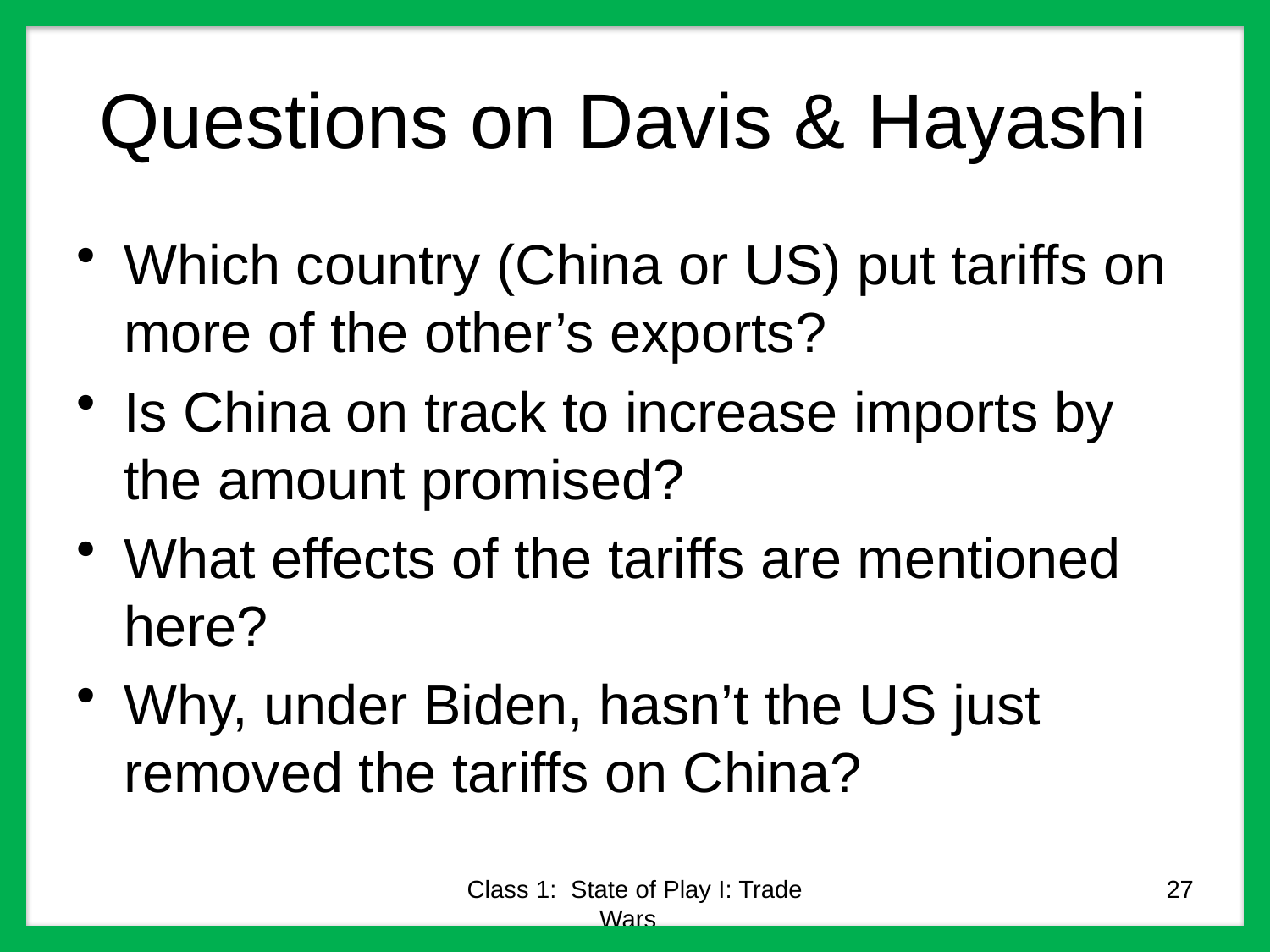

# Questions on Davis & Hayashi
Which country (China or US) put tariffs on more of the other’s exports?
Is China on track to increase imports by the amount promised?
What effects of the tariffs are mentioned here?
Why, under Biden, hasn’t the US just removed the tariffs on China?
Class 1:  State of Play I: Trade Wars
27